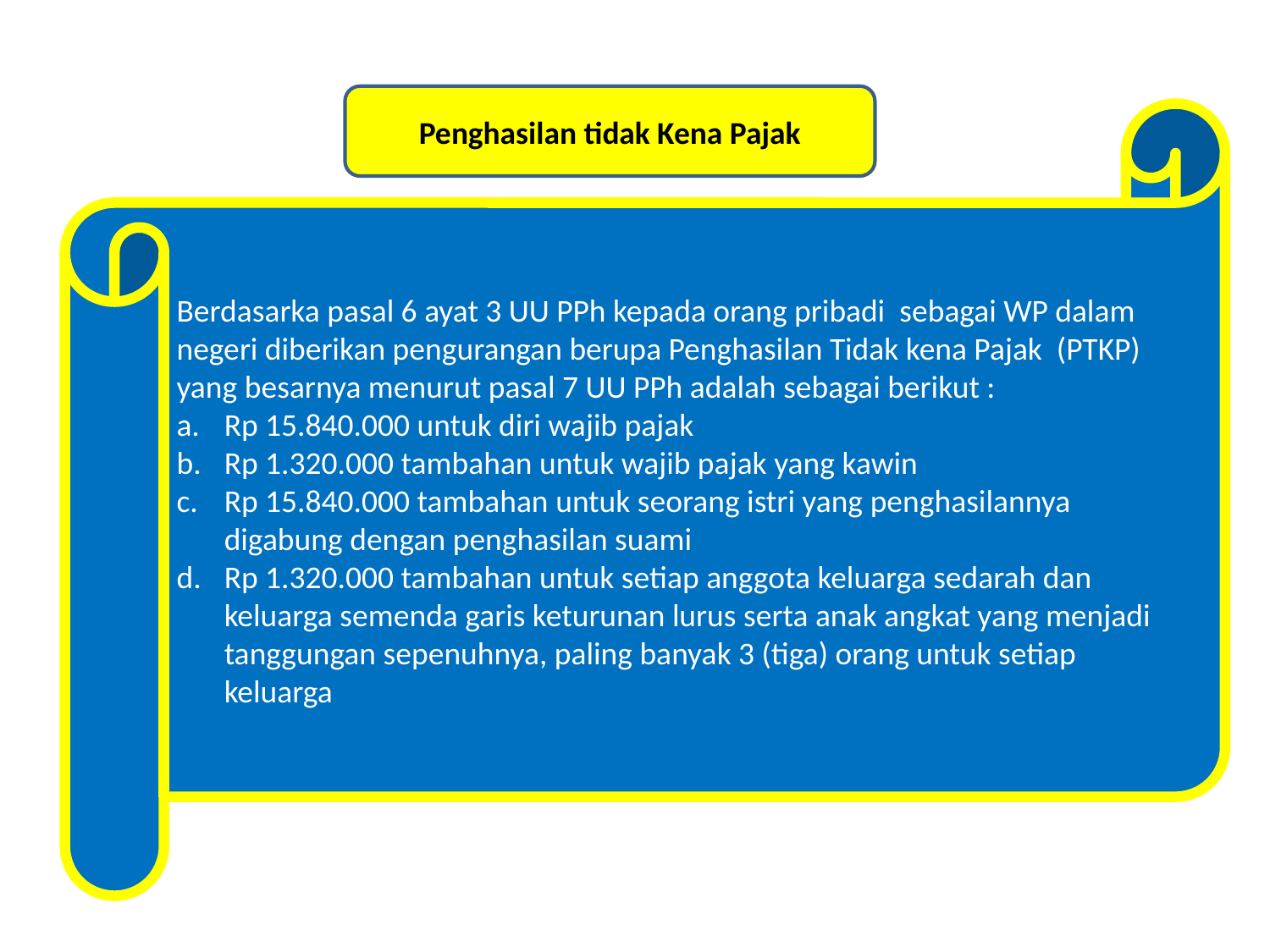

Penghasilan tidak Kena Pajak

Berdasarka pasal 6 ayat 3 UU PPh kepada orang pribadi  sebagai WP dalam negeri diberikan pengurangan berupa Penghasilan Tidak kena Pajak  (PTKP) yang besarnya menurut pasal 7 UU PPh adalah sebagai berikut :
Rp 15.840.000 untuk diri wajib pajak
Rp 1.320.000 tambahan untuk wajib pajak yang kawin
Rp 15.840.000 tambahan untuk seorang istri yang penghasilannya digabung dengan penghasilan suami
Rp 1.320.000 tambahan untuk setiap anggota keluarga sedarah dan keluarga semenda garis keturunan lurus serta anak angkat yang menjadi tanggungan sepenuhnya, paling banyak 3 (tiga) orang untuk setiap keluarga